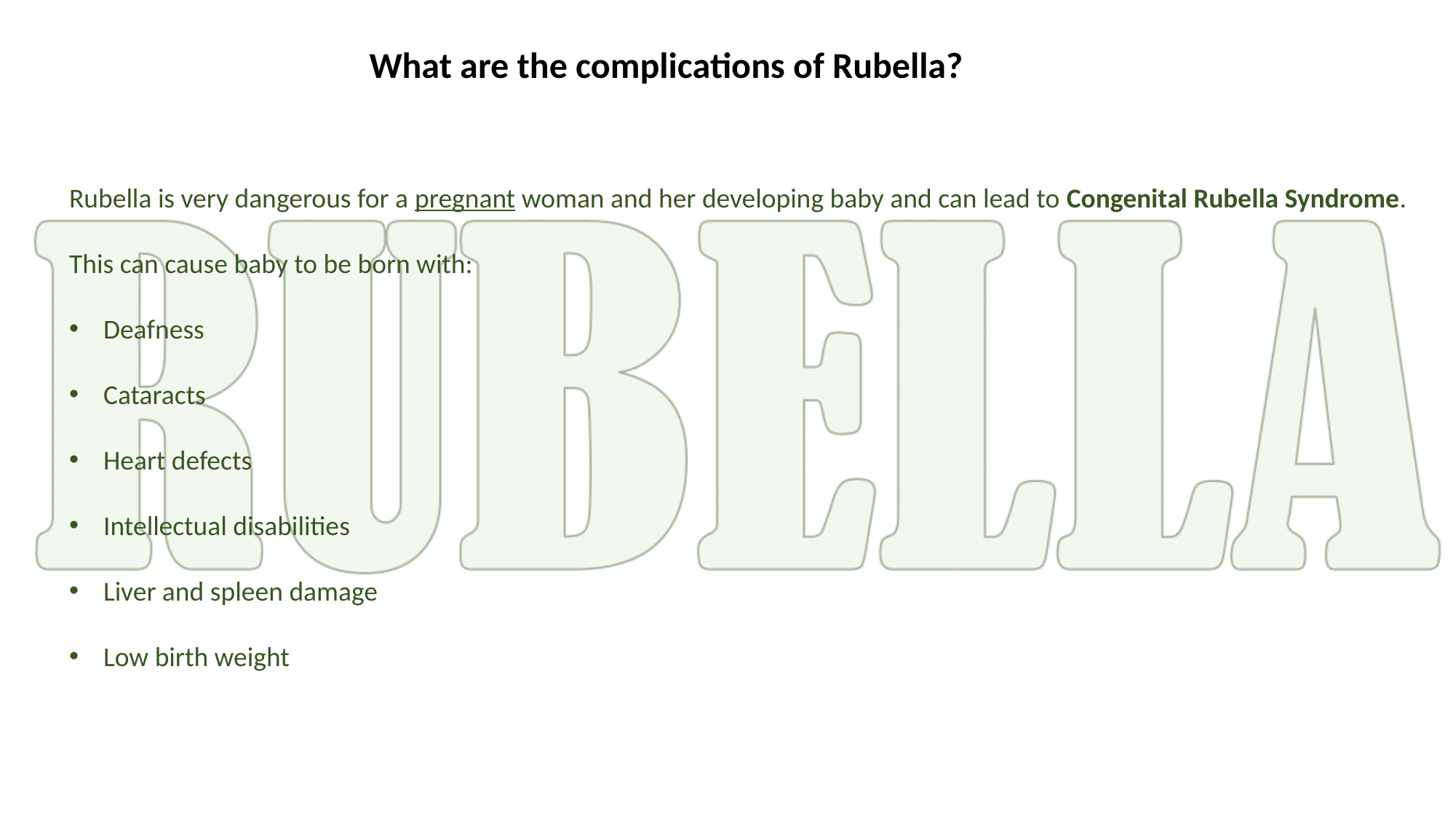

What are the complications of Rubella?
Rubella is very dangerous for a pregnant woman and her developing baby and can lead to Congenital Rubella Syndrome.
This can cause baby to be born with:
Deafness
Cataracts
Heart defects
Intellectual disabilities
Liver and spleen damage
Low birth weight